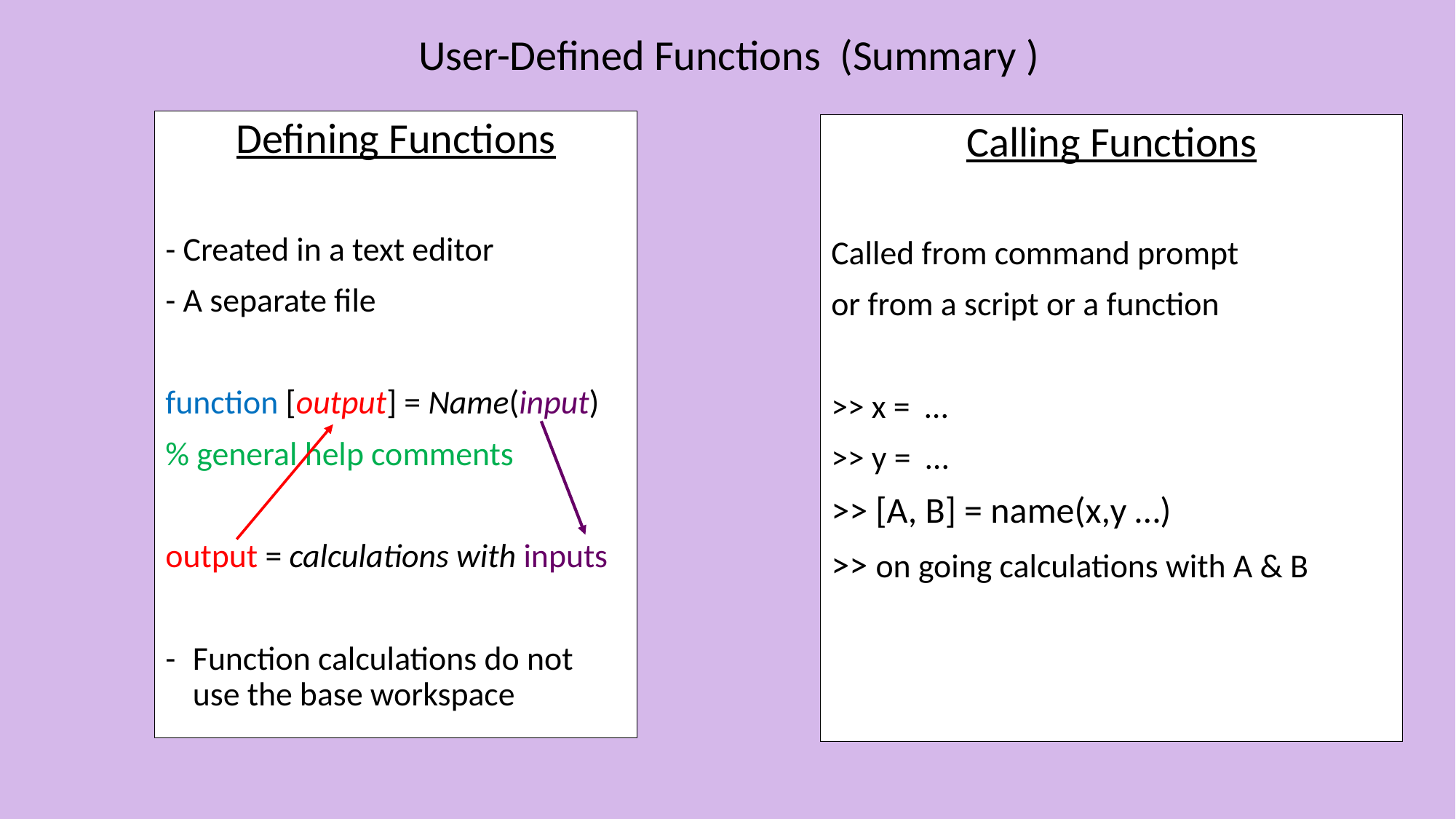

# User-Defined Functions  (Summary )
Defining Functions

- Created in a text editor
- A separate file

function [output] = Name(input)
% general help comments

output = calculations with inputs

-	Function calculations do not use the base workspace

Calling Functions

Called from command prompt
or from a script or a function

>> x =  …
>> y =  …
>> [A, B] = name(x,y …)
>> on going calculations with A & B